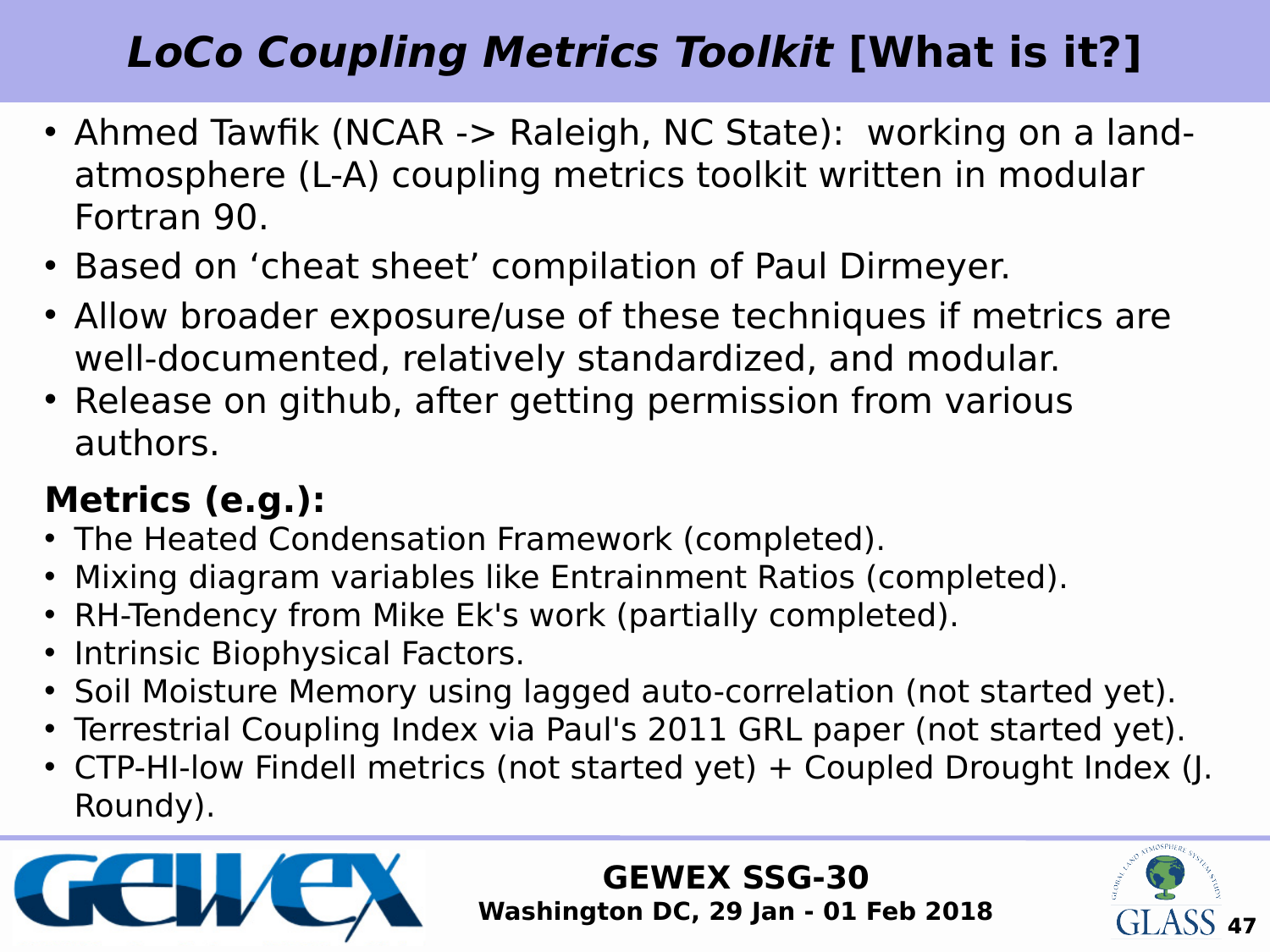

LoCo Coupling Metrics Toolkit [What is it?]

Ahmed Tawfik (NCAR -> Raleigh, NC State):  working on a land-atmosphere (L-A) coupling metrics toolkit written in modular Fortran 90.
Based on ‘cheat sheet’ compilation of Paul Dirmeyer.
Allow broader exposure/use of these techniques if metrics are well-documented, relatively standardized, and modular.
Release on github, after getting permission from various authors.
Metrics (e.g.):
The Heated Condensation Framework (completed).
Mixing diagram variables like Entrainment Ratios (completed).
RH-Tendency from Mike Ek's work (partially completed).
Intrinsic Biophysical Factors.
Soil Moisture Memory using lagged auto-correlation (not started yet).
Terrestrial Coupling Index via Paul's 2011 GRL paper (not started yet).
CTP-HI-low Findell metrics (not started yet) + Coupled Drought Index (J. Roundy).
47
47